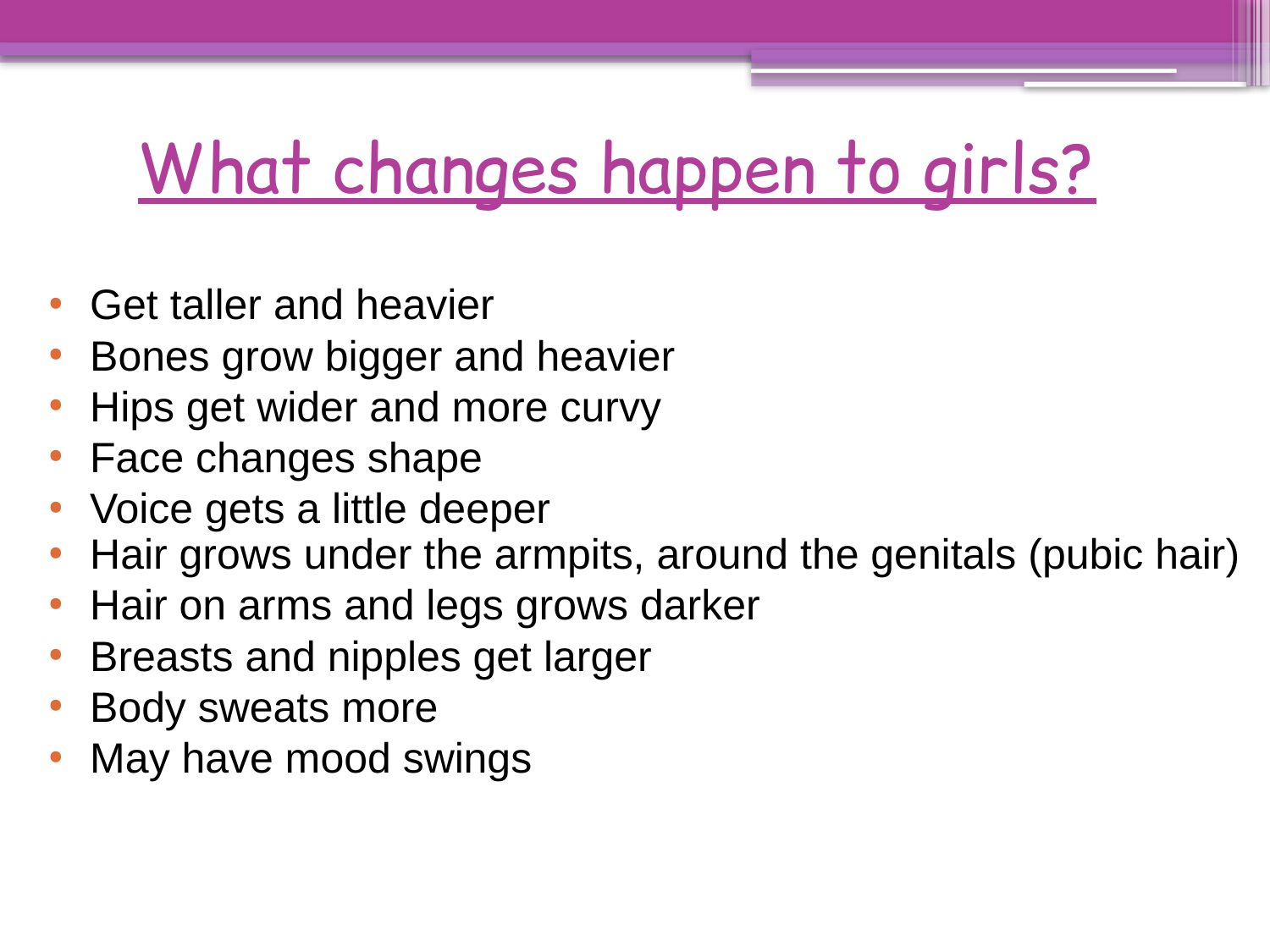

What changes happen to girls?

Get taller and heavier
Bones grow bigger and heavier
Hips get wider and more curvy
Face changes shape
Voice gets a little deeper
Hair grows under the armpits, around the genitals (pubic hair)
Hair on arms and legs grows darker
Breasts and nipples get larger
Body sweats more
May have mood swings